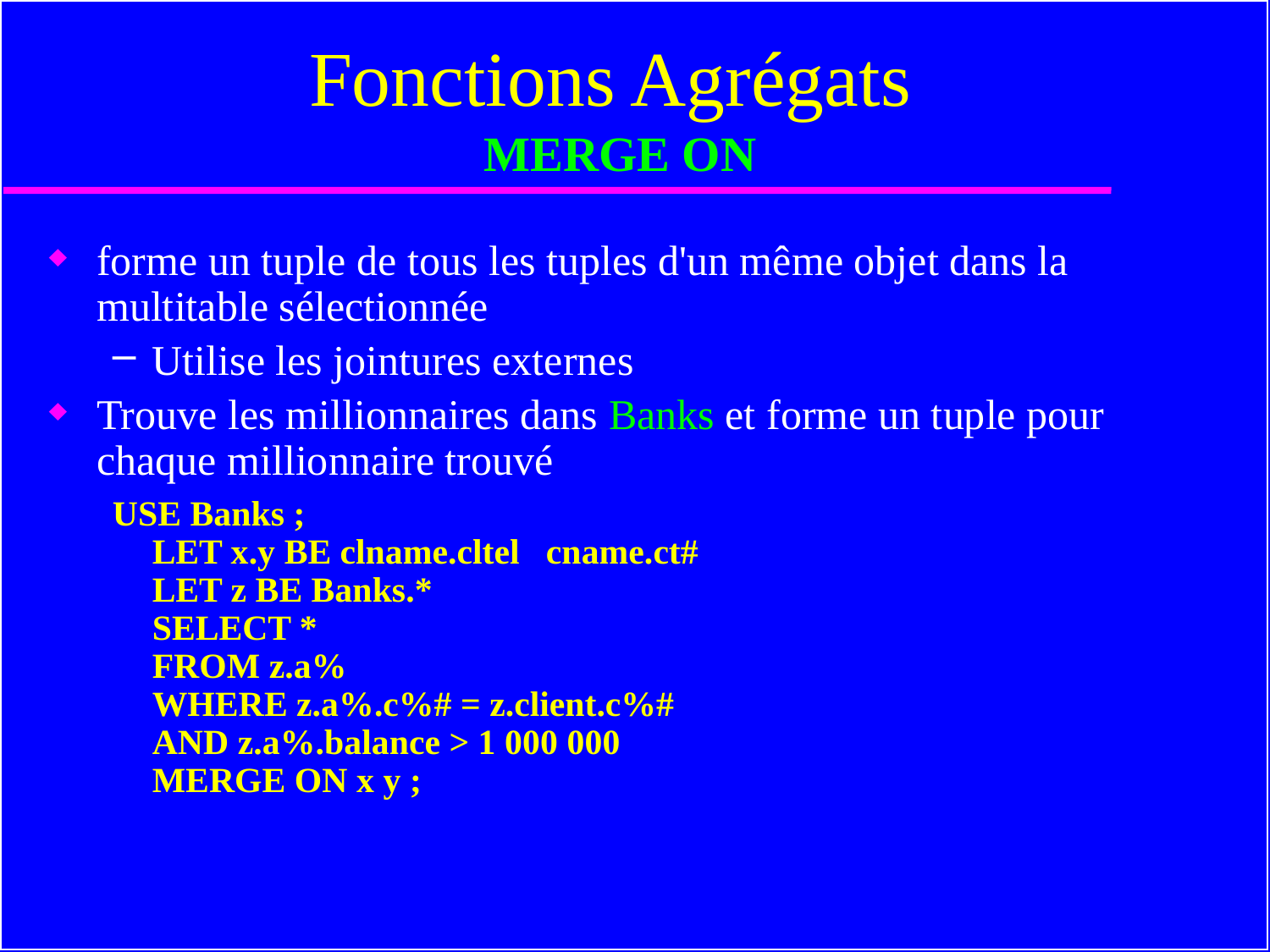

# Fonctions Agrégats MERGE ON
forme un tuple de tous les tuples d'un même objet dans la multitable sélectionnée
Utilise les jointures externes
Trouve les millionnaires dans Banks et forme un tuple pour chaque millionnaire trouvé
USE Banks ;
LET x.y BE clname.cltel   cname.ct#
LET z BE Banks.*
SELECT *
FROM z.a%
WHERE z.a%.c%# = z.client.c%#
AND z.a%.balance > 1 000 000
MERGE ON x y ;